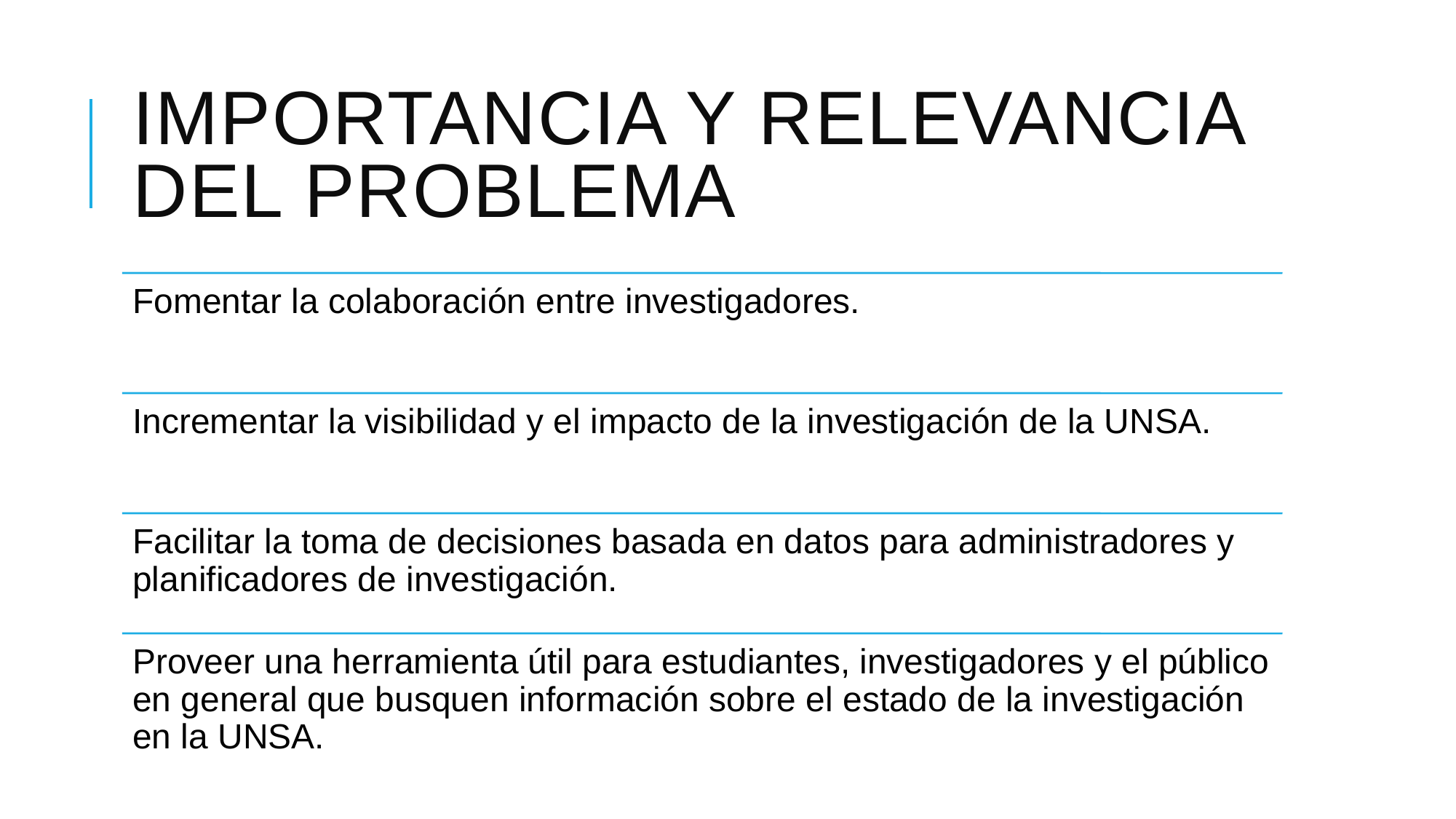

# Importancia y Relevancia del Problema
Fomentar la colaboración entre investigadores.
Incrementar la visibilidad y el impacto de la investigación de la UNSA.
Facilitar la toma de decisiones basada en datos para administradores y planificadores de investigación.
Proveer una herramienta útil para estudiantes, investigadores y el público en general que busquen información sobre el estado de la investigación en la UNSA.